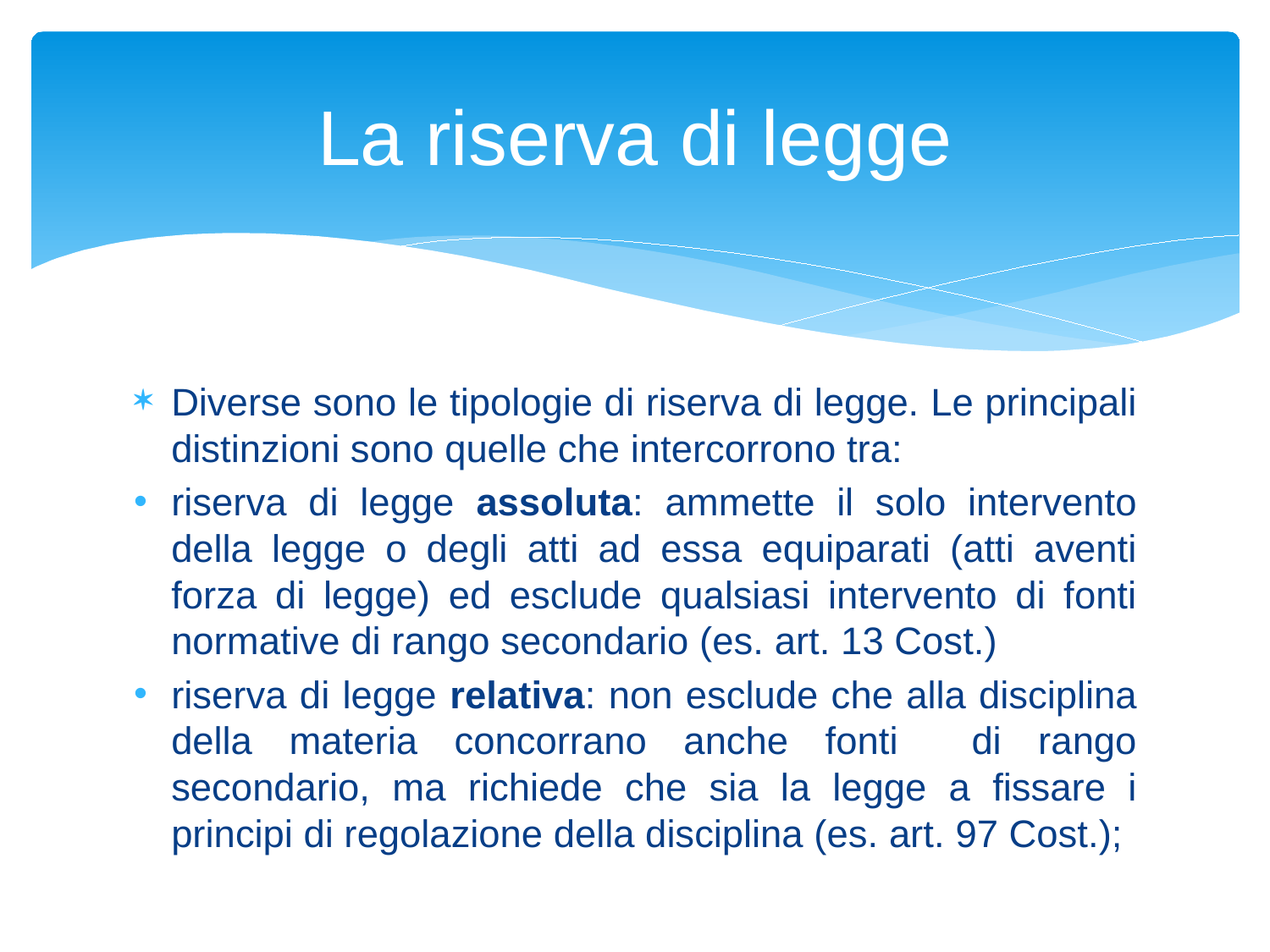

# La riserva di legge
Diverse sono le tipologie di riserva di legge. Le principali distinzioni sono quelle che intercorrono tra:
riserva di legge assoluta: ammette il solo intervento della legge o degli atti ad essa equiparati (atti aventi forza di legge) ed esclude qualsiasi intervento di fonti normative di rango secondario (es. art. 13 Cost.)
riserva di legge relativa: non esclude che alla disciplina della materia concorrano anche fonti  di rango secondario, ma richiede che sia la legge a fissare i principi di regolazione della disciplina (es. art. 97 Cost.);